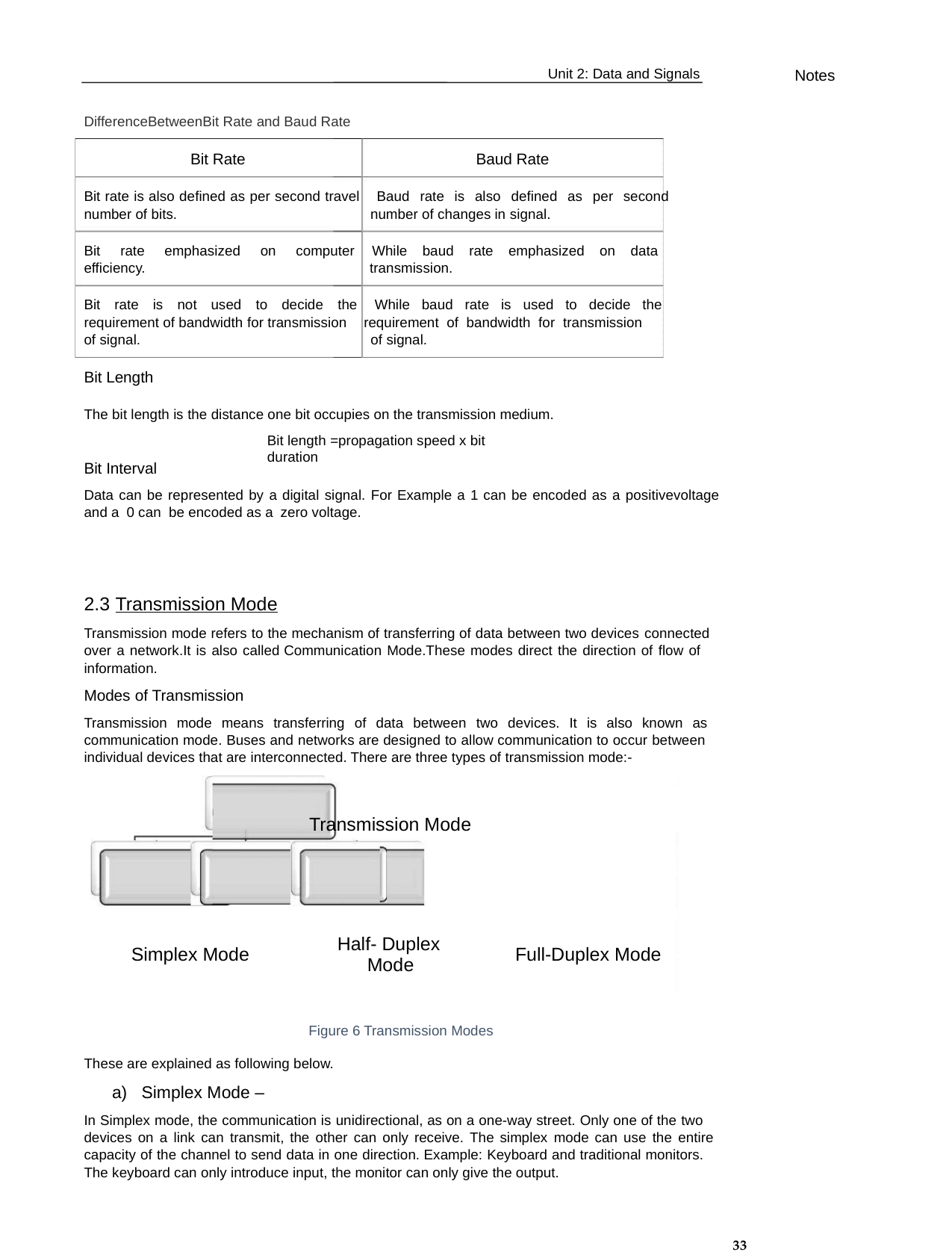

Unit 2: Data and Signals
Notes
DifferenceBetweenBit Rate and Baud Rate
Bit Rate

Baud Rate
Bit rate is also defined as per second travel Baud rate is also defined as per second
number of bits. number of changes in signal.
Bit rate emphasized on computer While baud rate emphasized on data
efficiency. transmission.
Bit rate is not used to decide the While baud rate is used to decide the
requirement of bandwidth for transmission requirement of bandwidth for transmission
of signal.
of signal.
Bit Length
The bit length is the distance one bit occupies on the transmission medium.
Bit length =propagation speed x bit duration
Bit Interval
Data can be represented by a digital signal. For Example a 1 can be encoded as a positivevoltage
and a 0 can be encoded as a zero voltage.
2.3 Transmission Mode
Transmission mode refers to the mechanism of transferring of data between two devices connected
over a network.It is also called Communication Mode.These modes direct the direction of flow of
information.
Modes of Transmission
Transmission mode means transferring of data between two devices. It is also known as
communication mode. Buses and networks are designed to allow communication to occur between
individual devices that are interconnected. There are three types of transmission mode:-

Transmission Mode
Half- Duplex
Simplex Mode
Full-Duplex Mode
Mode
Figure 6 Transmission Modes
These are explained as following below.
a) Simplex Mode –
In Simplex mode, the communication is unidirectional, as on a one-way street. Only one of the two
devices on a link can transmit, the other can only receive. The simplex mode can use the entire
capacity of the channel to send data in one direction. Example: Keyboard and traditional monitors.
The keyboard can only introduce input, the monitor can only give the output.

33